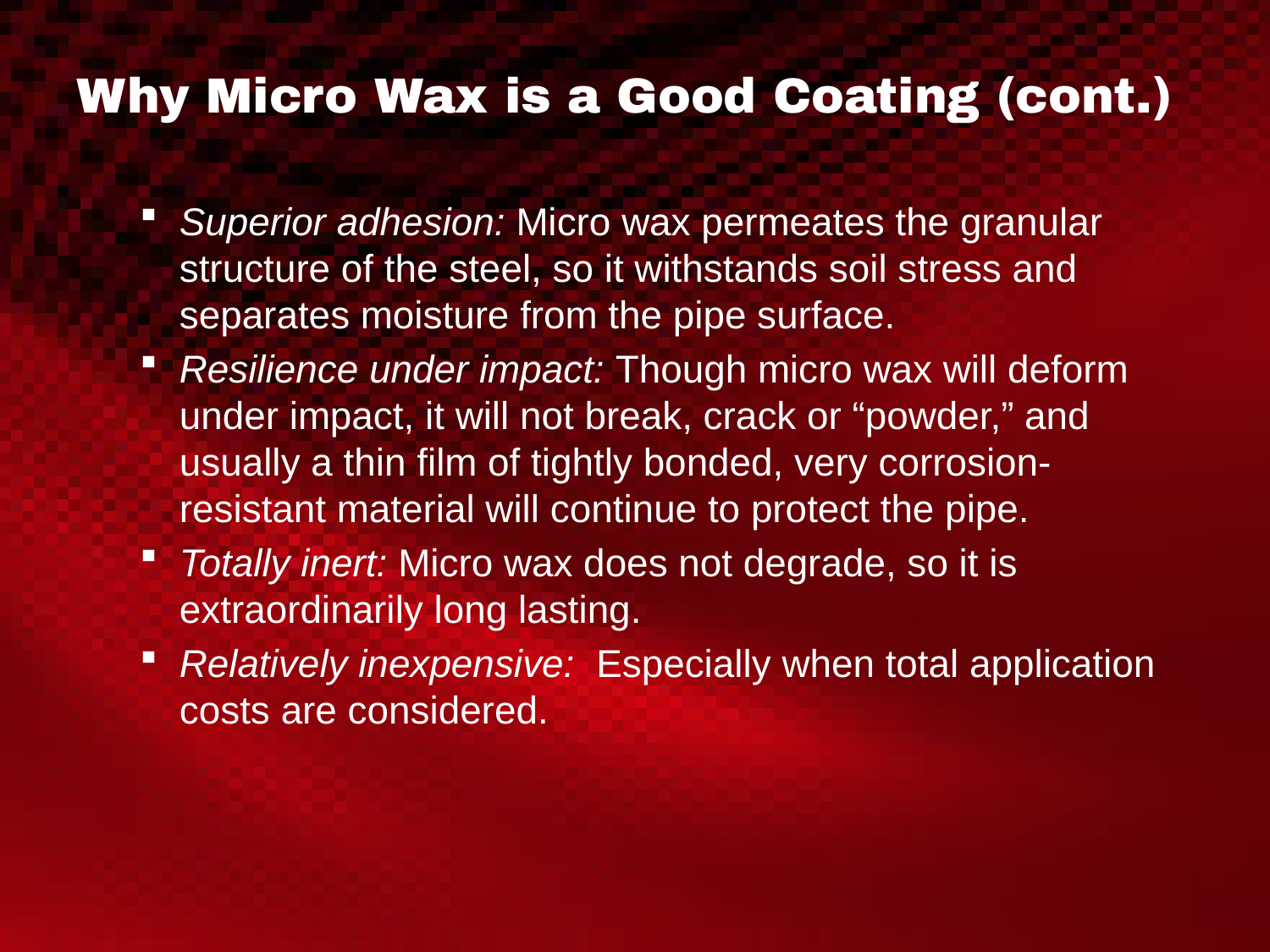

# Why Micro Wax is a Good Coating (cont.)
Superior adhesion: Micro wax permeates the granular structure of the steel, so it withstands soil stress and separates moisture from the pipe surface.
Resilience under impact: Though micro wax will deform under impact, it will not break, crack or “powder,” and usually a thin film of tightly bonded, very corrosion-resistant material will continue to protect the pipe.
Totally inert: Micro wax does not degrade, so it is extraordinarily long lasting.
Relatively inexpensive:  Especially when total application costs are considered.